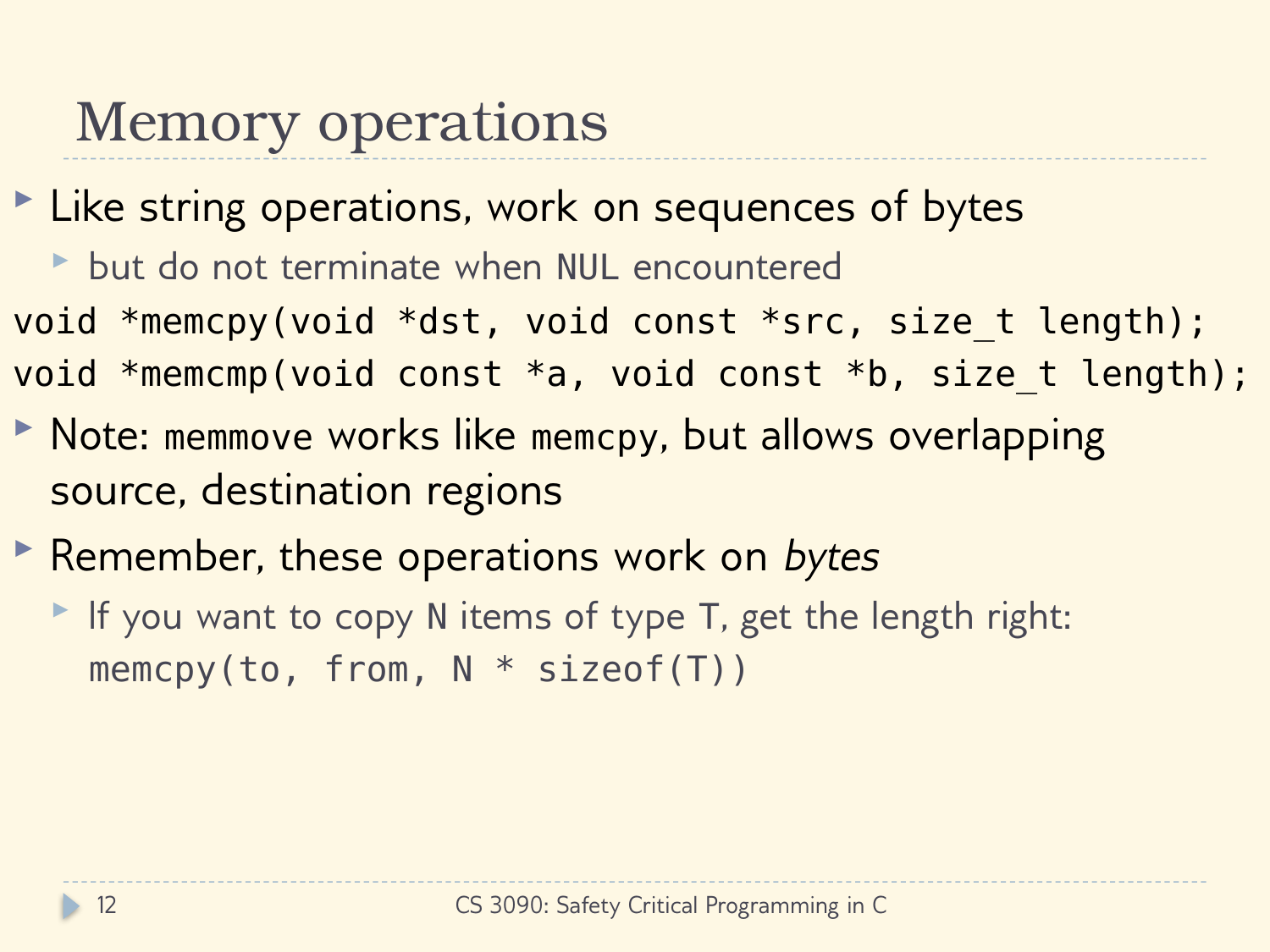

# Memory operations
Like string operations, work on sequences of bytes
but do not terminate when NUL encountered
void *memcpy(void *dst, void const *src, size_t length);
void *memcmp(void const *a, void const *b, size_t length);
Note: memmove works like memcpy, but allows overlapping source, destination regions
Remember, these operations work on bytes
If you want to copy N items of type T, get the length right:
	memcpy(to, from, N * sizeof(T))
12
CS 3090: Safety Critical Programming in C